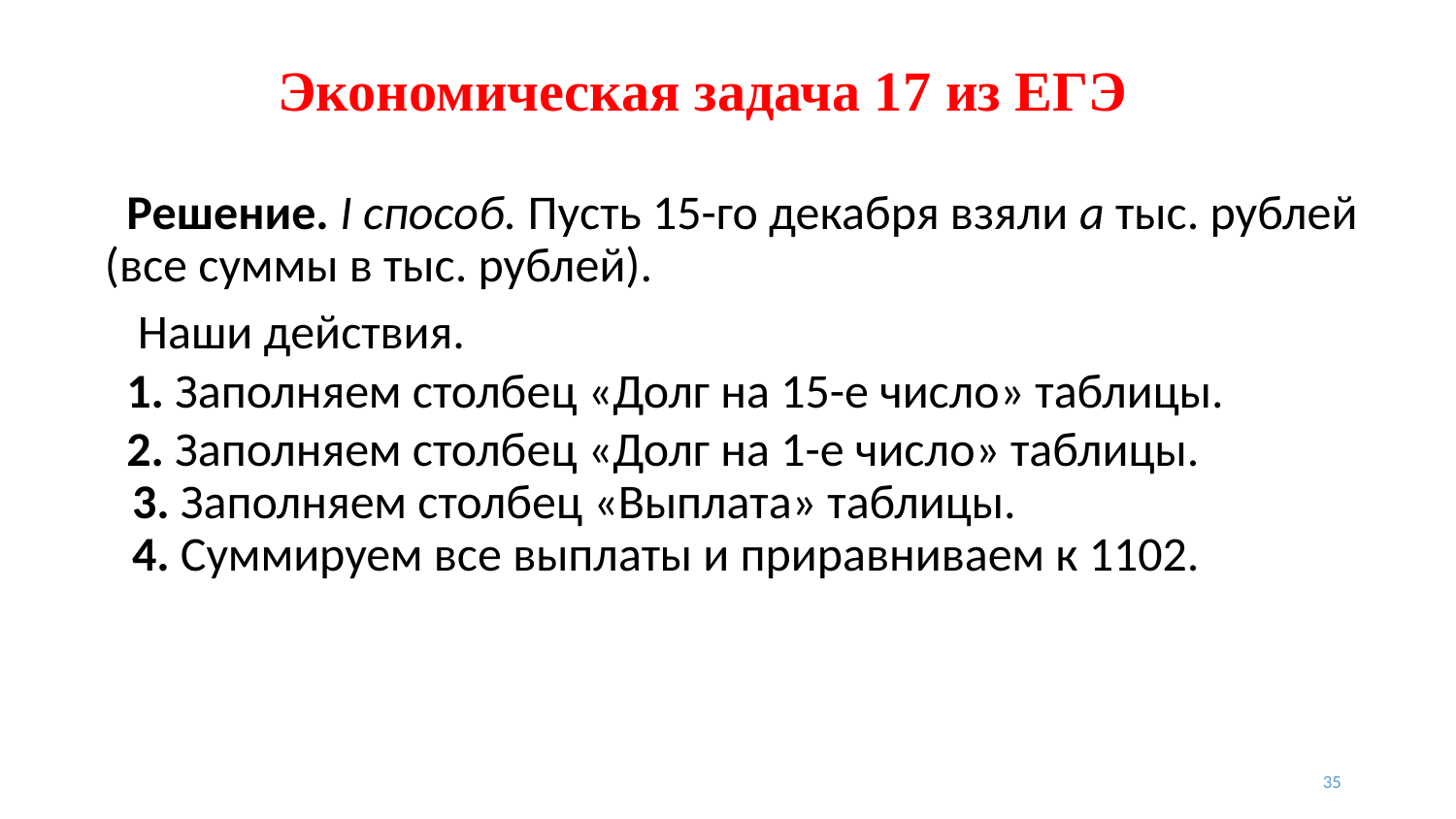

# Экономическая задача 17 из ЕГЭ
  Решение. I способ. Пусть 15-го декабря взяли а тыс. рублей (все суммы в тыс. рублей).
   Наши действия.
  1. Заполняем столбец «Долг на 15-е число» таблицы.
  2. Заполняем столбец «Долг на 1-е число» таблицы.
     3. Заполняем столбец «Выплата» таблицы.
     4. Суммируем все выплаты и приравниваем к 1102.

35